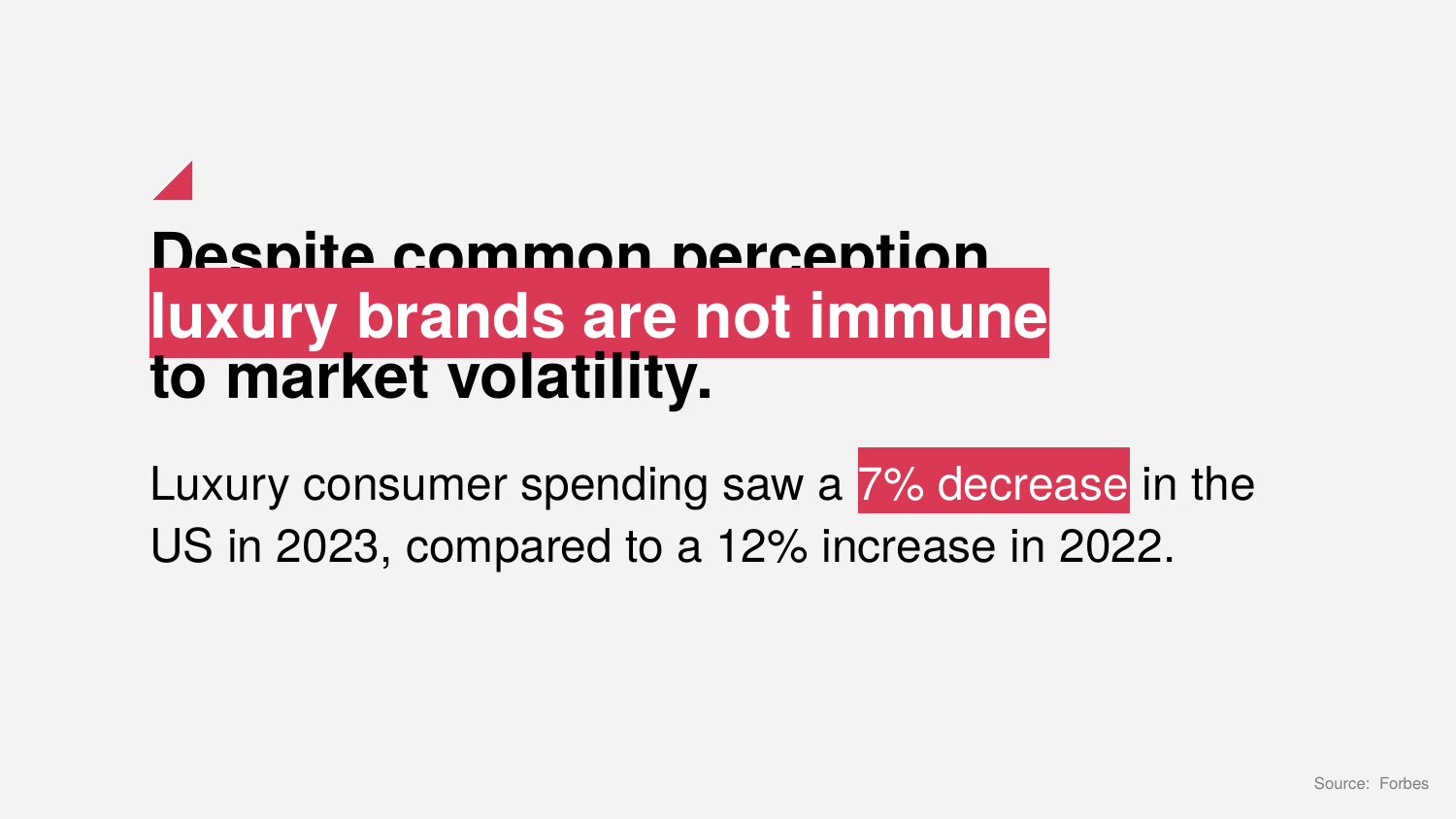

3-year change in gross profit generated per marketing dollar

Despite common perception,
luxury brands are not immune
to market volatility.

Luxury consumer spending saw a 7% decrease in the US in 2023, compared to a 12% increase in 2022.
Source:  Forbes